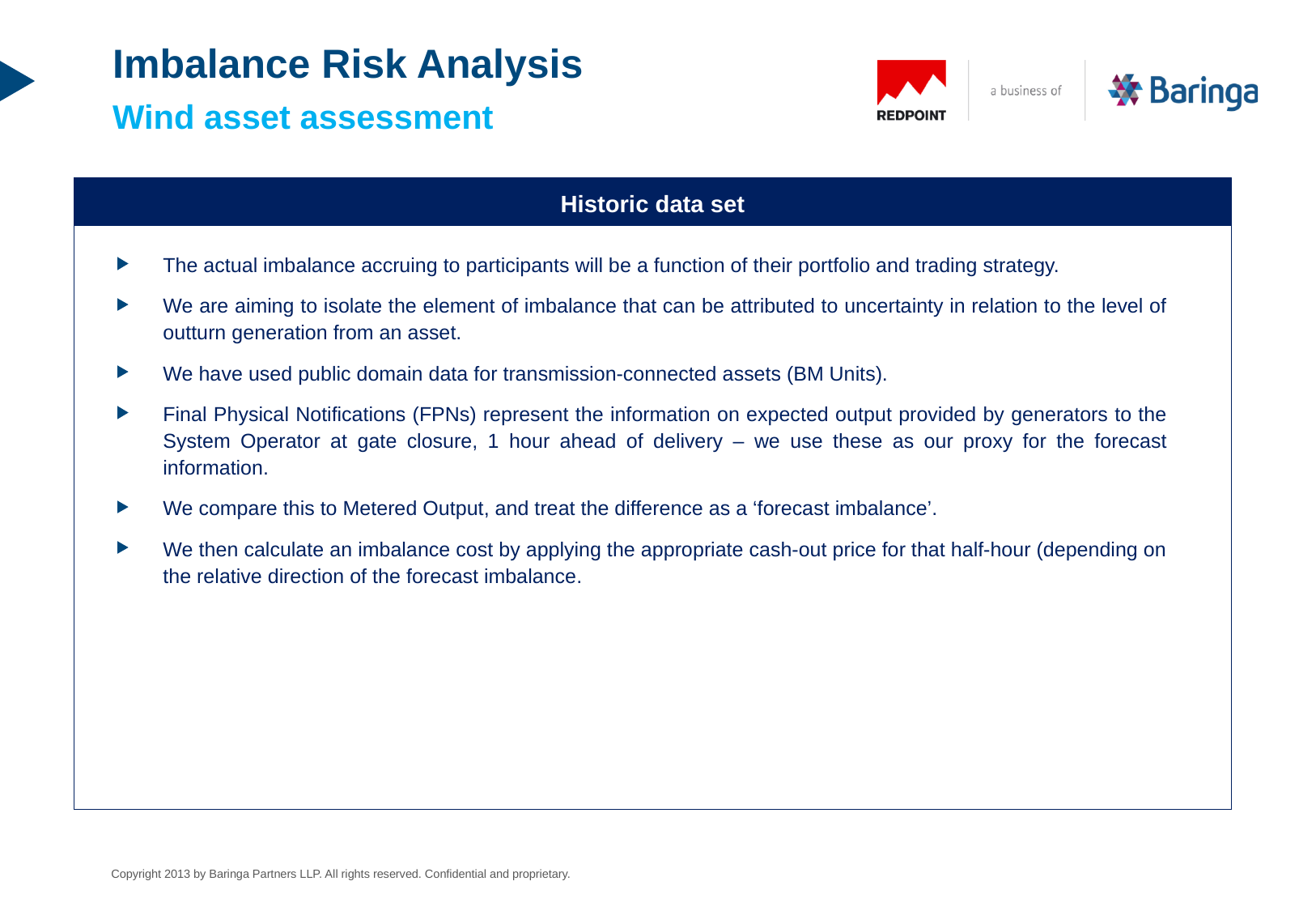

# Imbalance Risk Analysis Wind asset assessment
Historic data set

The actual imbalance accruing to participants will be a function of their portfolio and trading strategy.
We are aiming to isolate the element of imbalance that can be attributed to uncertainty in relation to the level of outturn generation from an asset.
We have used public domain data for transmission-connected assets (BM Units).
Final Physical Notifications (FPNs) represent the information on expected output provided by generators to the System Operator at gate closure, 1 hour ahead of delivery – we use these as our proxy for the forecast information.
We compare this to Metered Output, and treat the difference as a ‘forecast imbalance’.
We then calculate an imbalance cost by applying the appropriate cash-out price for that half-hour (depending on the relative direction of the forecast imbalance.